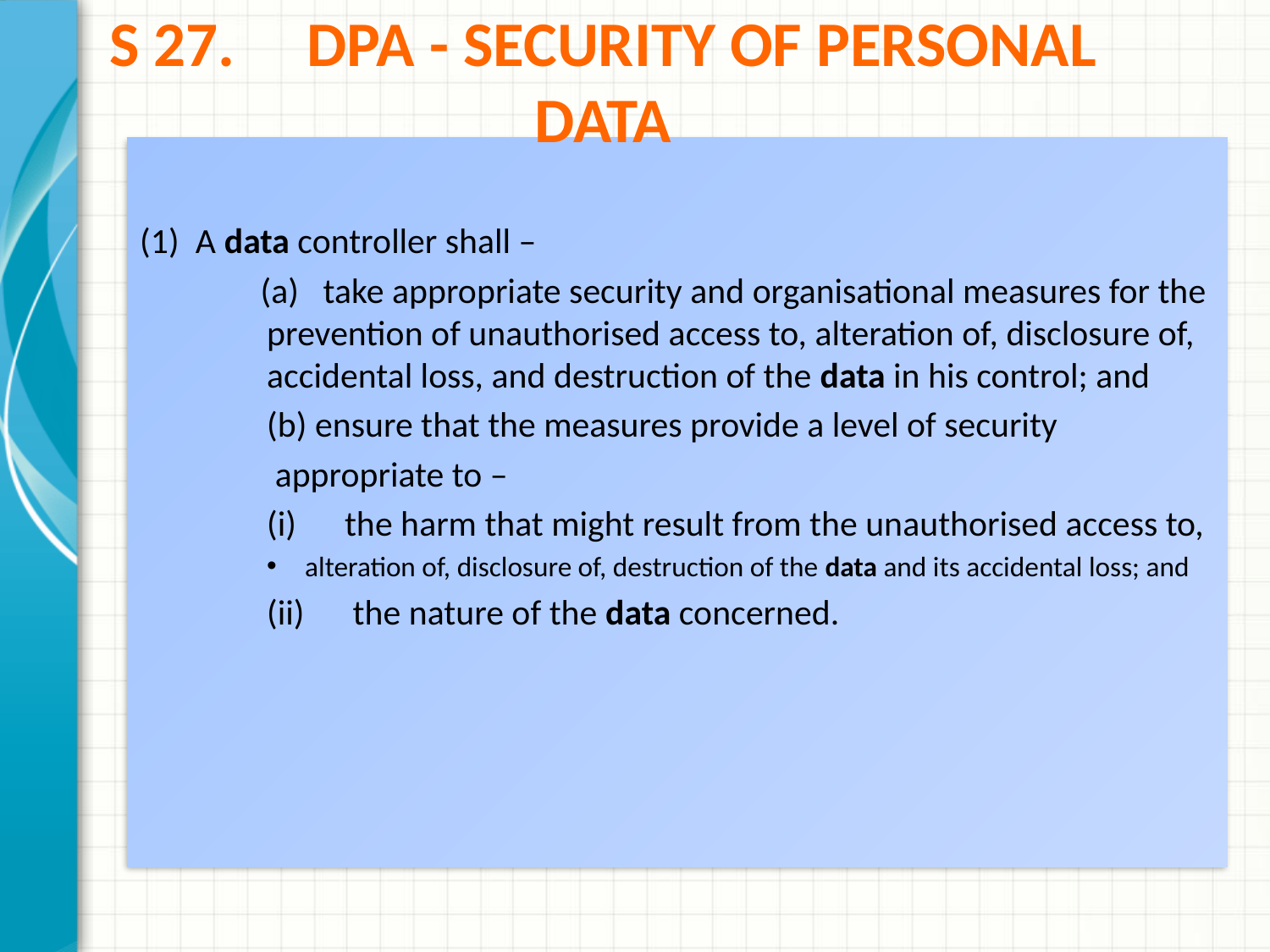

# S 27.     DPA - Security of personal data

(1)  A data controller shall –
               (a)   take appropriate security and organisational measures for the 	prevention of unauthorised access to, alteration of, disclosure of, 	accidental loss, and destruction of the data in his control; and
	(b) ensure that the measures provide a level of security
	 appropriate to –
	(i)      the harm that might result from the unauthorised access to,
 alteration of, disclosure of, destruction of the data and its accidental loss; and
	(ii)      the nature of the data concerned.